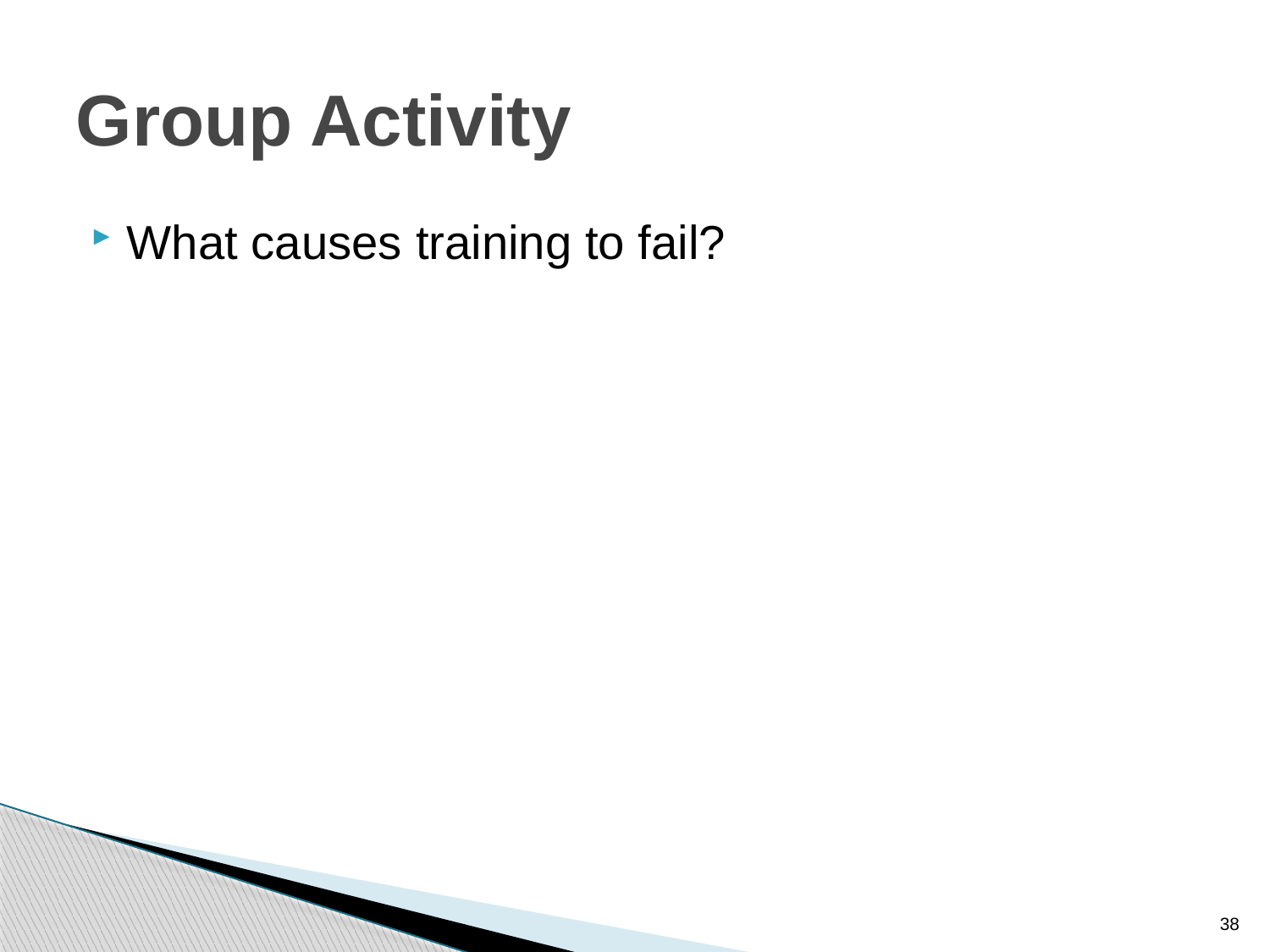

# Group Activity
What causes training to fail?
38